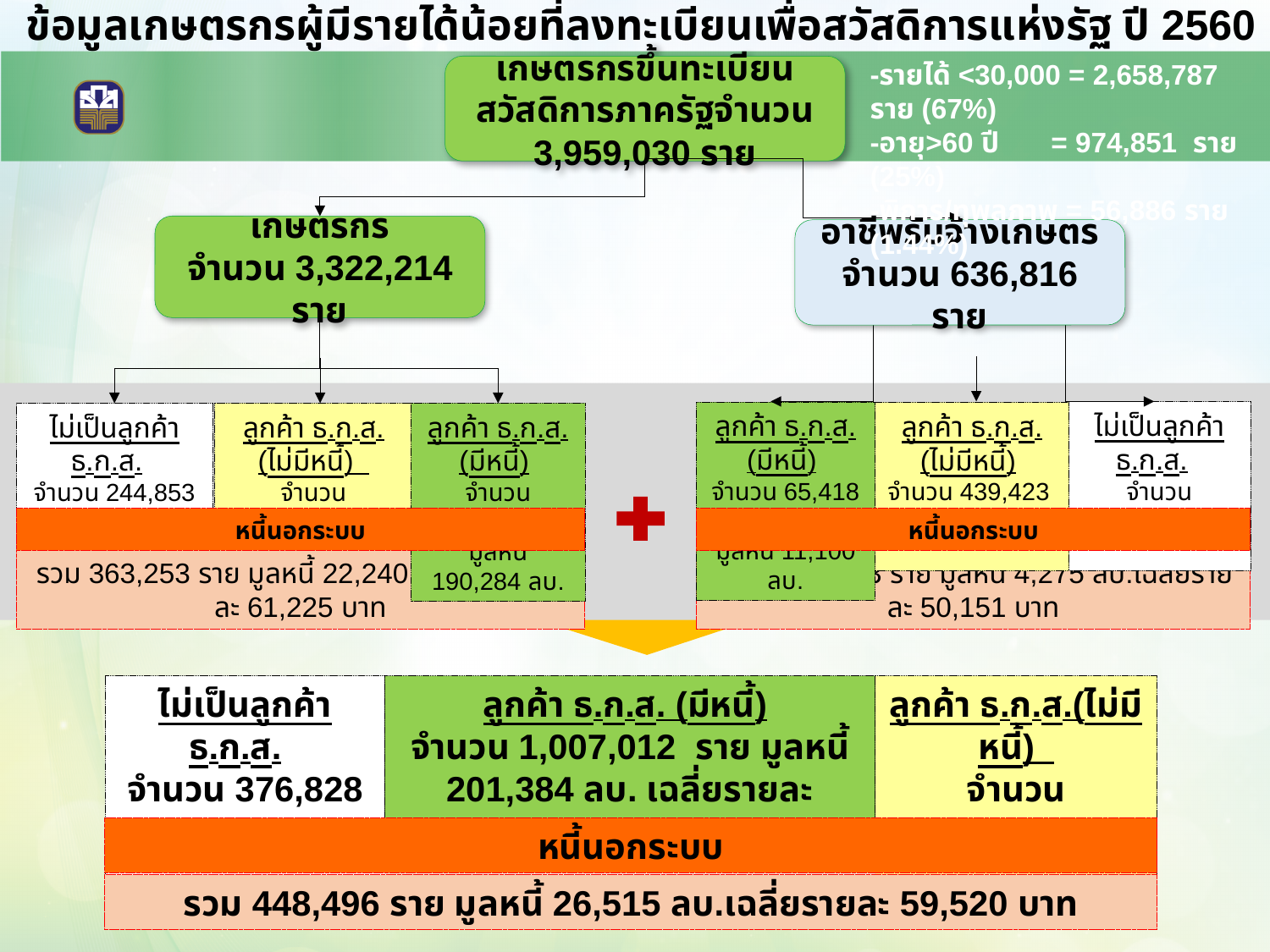

ข้อมูลเกษตรกรผู้มีรายได้น้อยที่ลงทะเบียนเพื่อสวัสดิการแห่งรัฐ ปี 2560
-รายได้ <30,000 = 2,658,787 ราย (67%)
-อายุ>60 ปี       = 974,851  ราย (25%)
-พิการ/ทุพลภาพ = 56,886 ราย (1.44%)
เกษตรกรขึ้นทะเบียนสวัสดิการภาครัฐจำนวน 3,959,030 ราย
| ภาระหนี้สิน |  |
| --- | --- |
| หนี้ในระบบ (ธกส) | หนี้นอกระบบ |
| จำนวน 1,007,012 ราย | จำนวน 448,496 ราย |
| มูลหนี้ 201,384 ลบ. | มูลหนี้ 26,515 ลบ. |
| เฉลี่ยรายละ 199,982 บาท | เฉลี่ยรายละ 59,520 บาท |
เกษตรกร
จำนวน 3,322,214 ราย
อาชีพรับจ้างเกษตร
จำนวน 636,816 ราย

ไม่เป็นลูกค้า ธ.ก.ส.
จำนวน 131,975 ราย

ลูกค้า ธ.ก.ส. (มีหนี้)
จำนวน 65,418  ราย
มูลหนี้ 11,100 ลบ.
ลูกค้า ธ.ก.ส. (ไม่มีหนี้)
จำนวน 439,423  ราย

ลูกค้า ธ.ก.ส. (มีหนี้)
จำนวน 941,594  ราย
มูลหนี้ 190,284 ลบ.
ไม่เป็นลูกค้า ธ.ก.ส.
จำนวน 244,853 ราย

ลูกค้า ธ.ก.ส.(ไม่มีหนี้)
จำนวน 2,135,767 ราย

หนี้นอกระบบ
หนี้นอกระบบ
จำนวน 85,243 ราย มูลหนี้ 4,275 ลบ.เฉลี่ยรายละ 50,151 บาท
รวม 363,253 ราย มูลหนี้ 22,240 ลบ. เฉลี่ยรายละ 61,225 บาท

ไม่เป็นลูกค้า ธ.ก.ส.
จำนวน 376,828 ราย

ลูกค้า ธ.ก.ส. (มีหนี้)
จำนวน 1,007,012  ราย มูลหนี้ 201,384 ลบ. เฉลี่ยรายละ 199,982 บาท
ลูกค้า ธ.ก.ส.(ไม่มีหนี้)
จำนวน 2,575,190 ราย

หนี้นอกระบบ
รวม 448,496 ราย มูลหนี้ 26,515 ลบ.เฉลี่ยรายละ 59,520 บาท